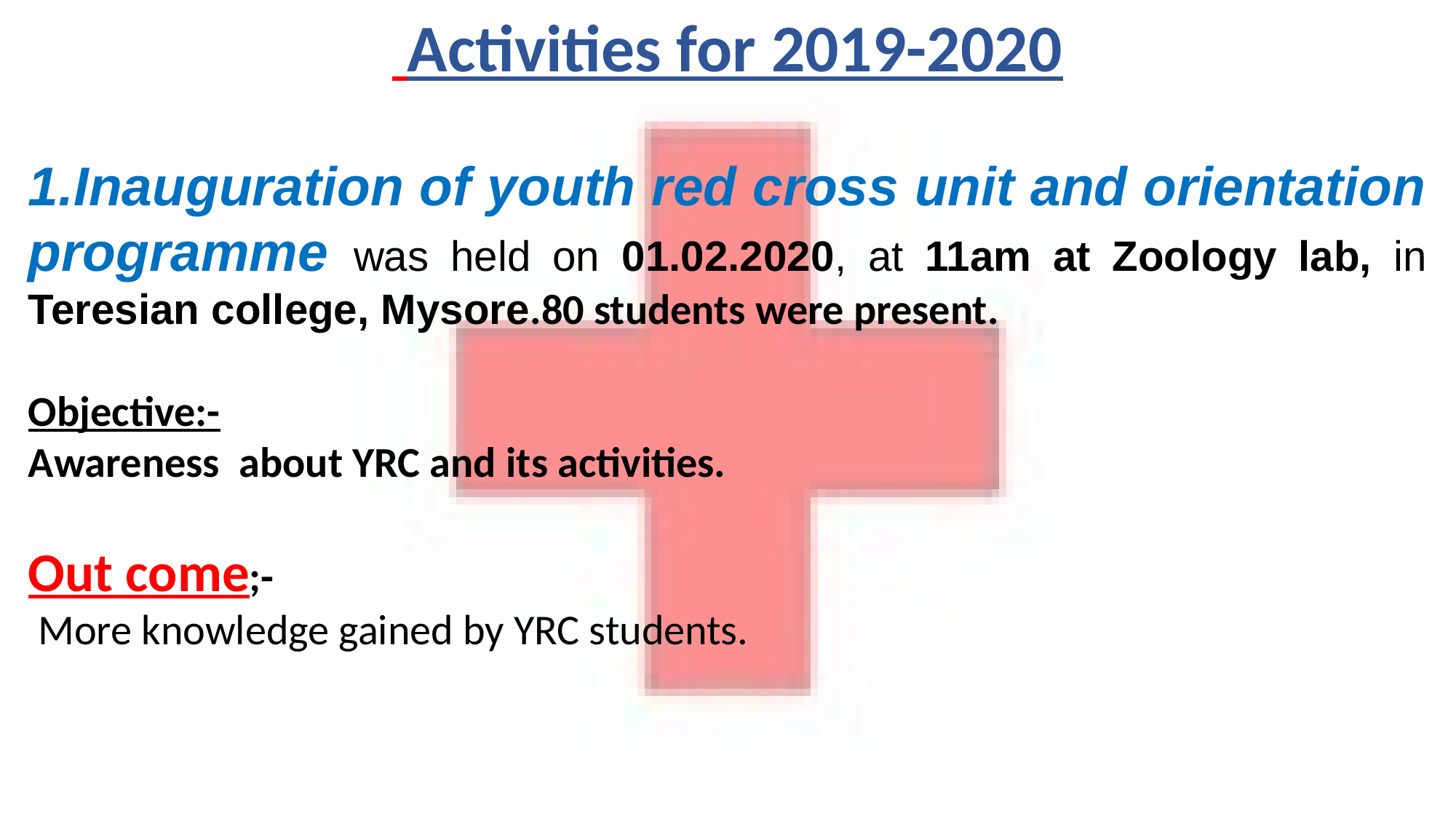

Activities for 2019-2020

1.Inauguration of youth red cross unit and orientation programme was held on 01.02.2020, at 11am at Zoology lab, in Teresian college, Mysore.80 students were present.

Objective:-
Awareness  about YRC and its activities.

Out come;-
 More knowledge gained by YRC students.